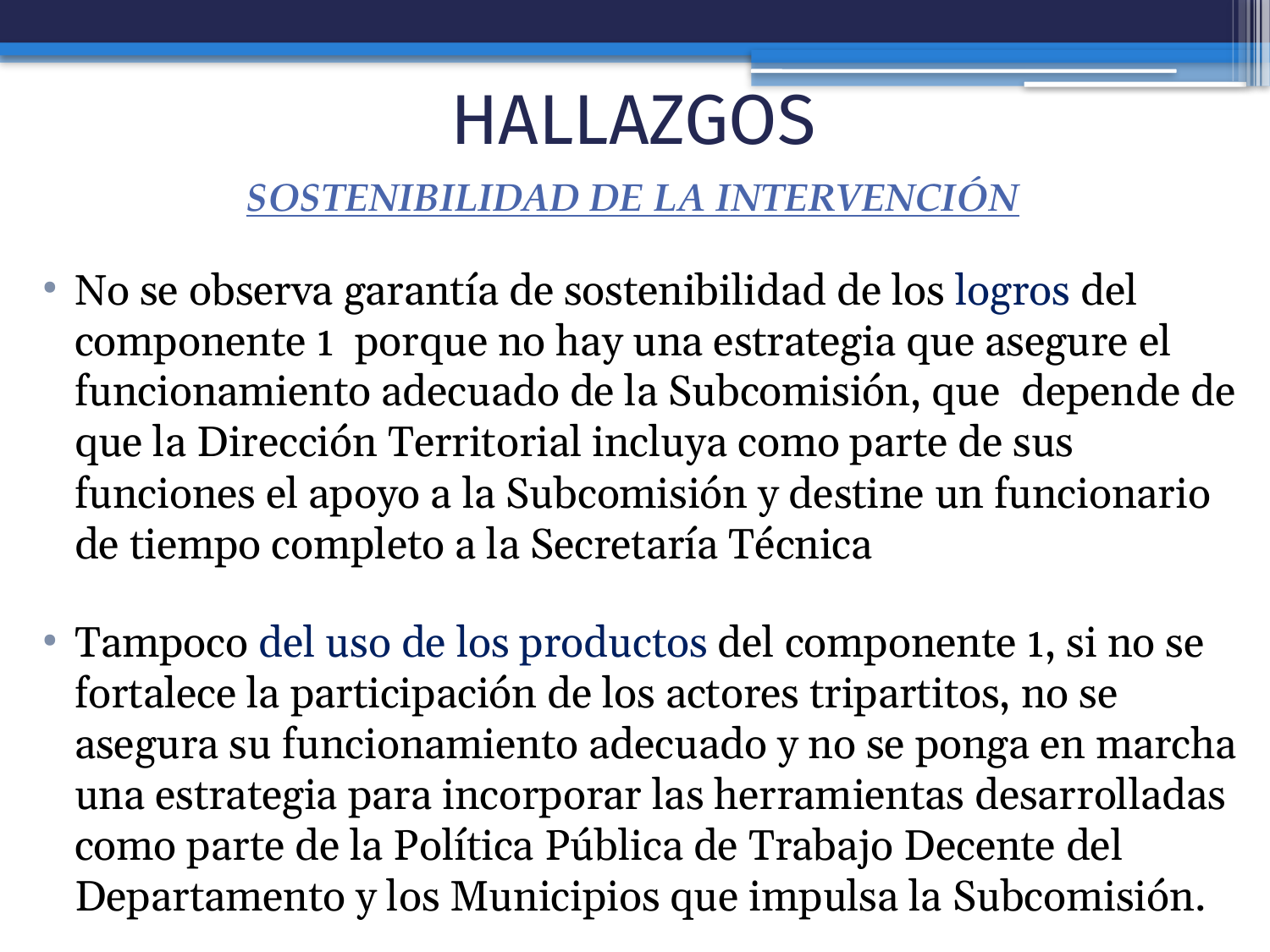

# HALLAZGOS
SOSTENIBILIDAD DE LA INTERVENCIÓN
No se observa garantía de sostenibilidad de los logros del componente 1  porque no hay una estrategia que asegure el funcionamiento adecuado de la Subcomisión, que  depende de que la Dirección Territorial incluya como parte de sus funciones el apoyo a la Subcomisión y destine un funcionario de tiempo completo a la Secretaría Técnica

Tampoco del uso de los productos del componente 1, si no se fortalece la participación de los actores tripartitos, no se asegura su funcionamiento adecuado y no se ponga en marcha una estrategia para incorporar las herramientas desarrolladas como parte de la Política Pública de Trabajo Decente del Departamento y los Municipios que impulsa la Subcomisión.